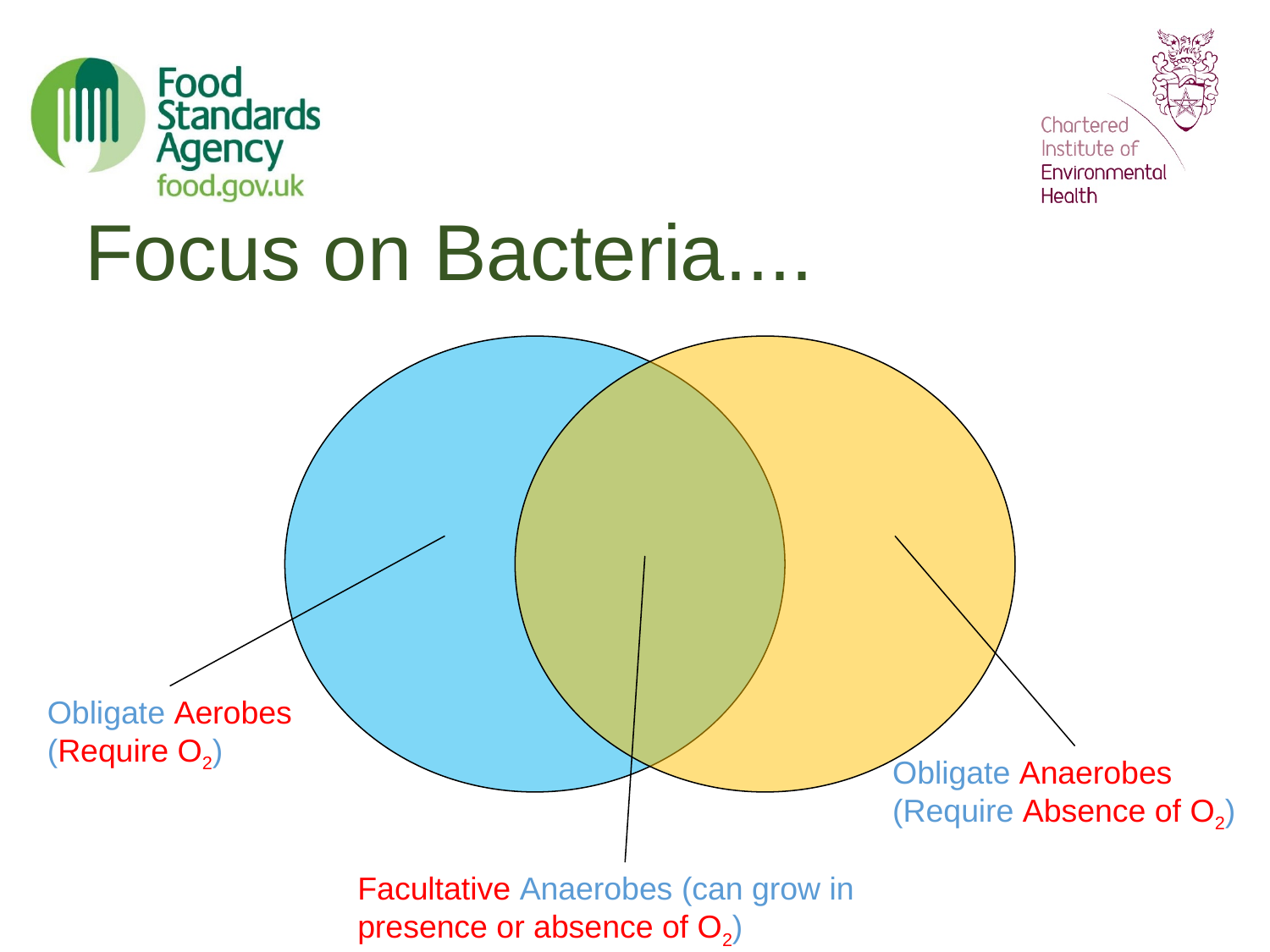

# Focus on Bacteria....

Obligate Aerobes (Require O2)
Obligate Anaerobes
(Require Absence of O2)
Facultative Anaerobes (can grow in presence or absence of O2)